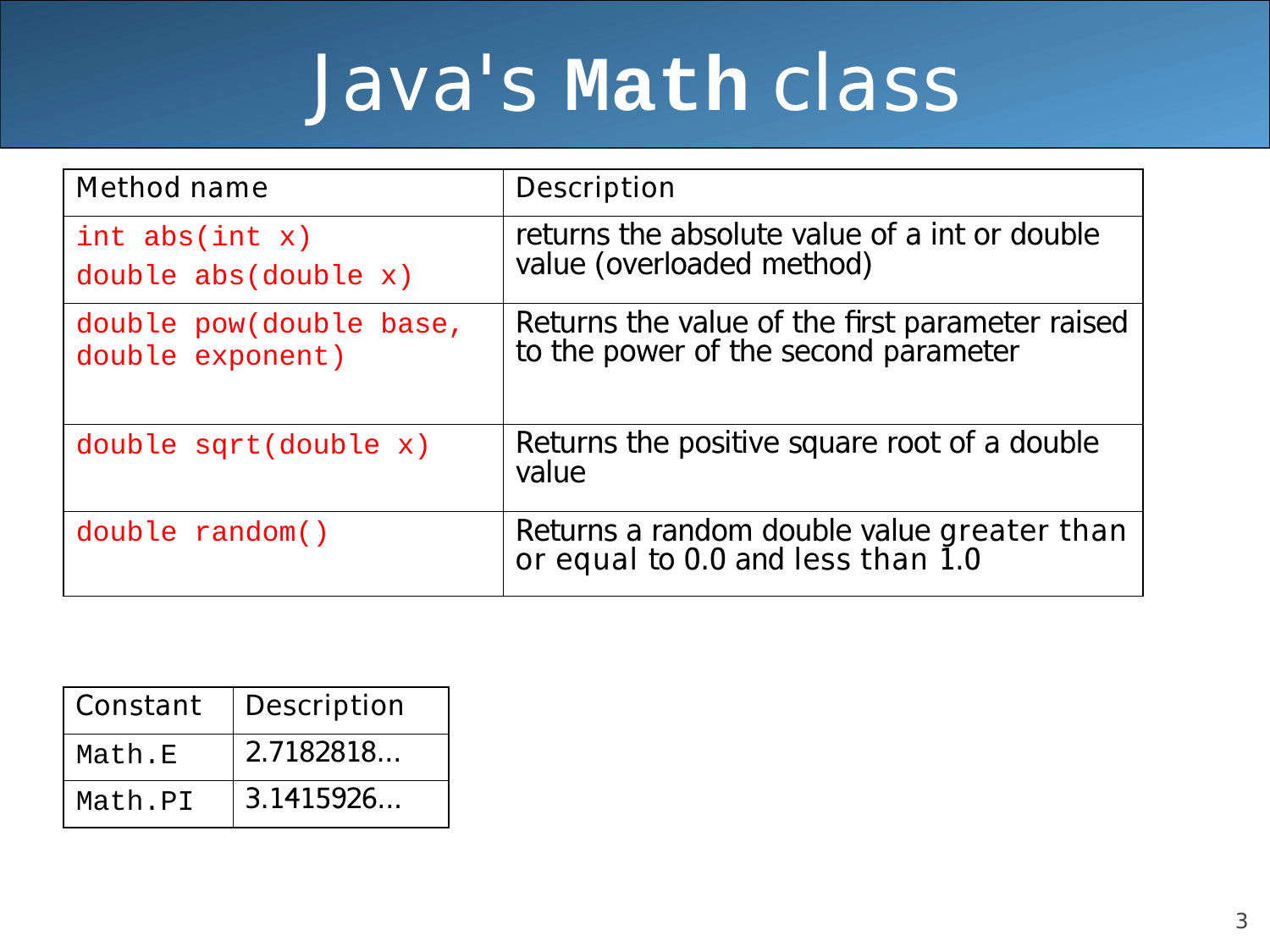

# Java's Math class
| Method name | Description |
| --- | --- |
| int abs(int x) double abs(double x) | returns the absolute value of a int or double value (overloaded method) |
| double pow(double base, double exponent) | Returns the value of the first parameter raised to the power of the second parameter |
| double sqrt(double x) | Returns the positive square root of a double value |
| double random() | Returns a random double value greater than or equal to 0.0 and less than 1.0 |
| Constant | Description |
| --- | --- |
| Math.E | 2.7182818... |
| Math.PI | 3.1415926... |